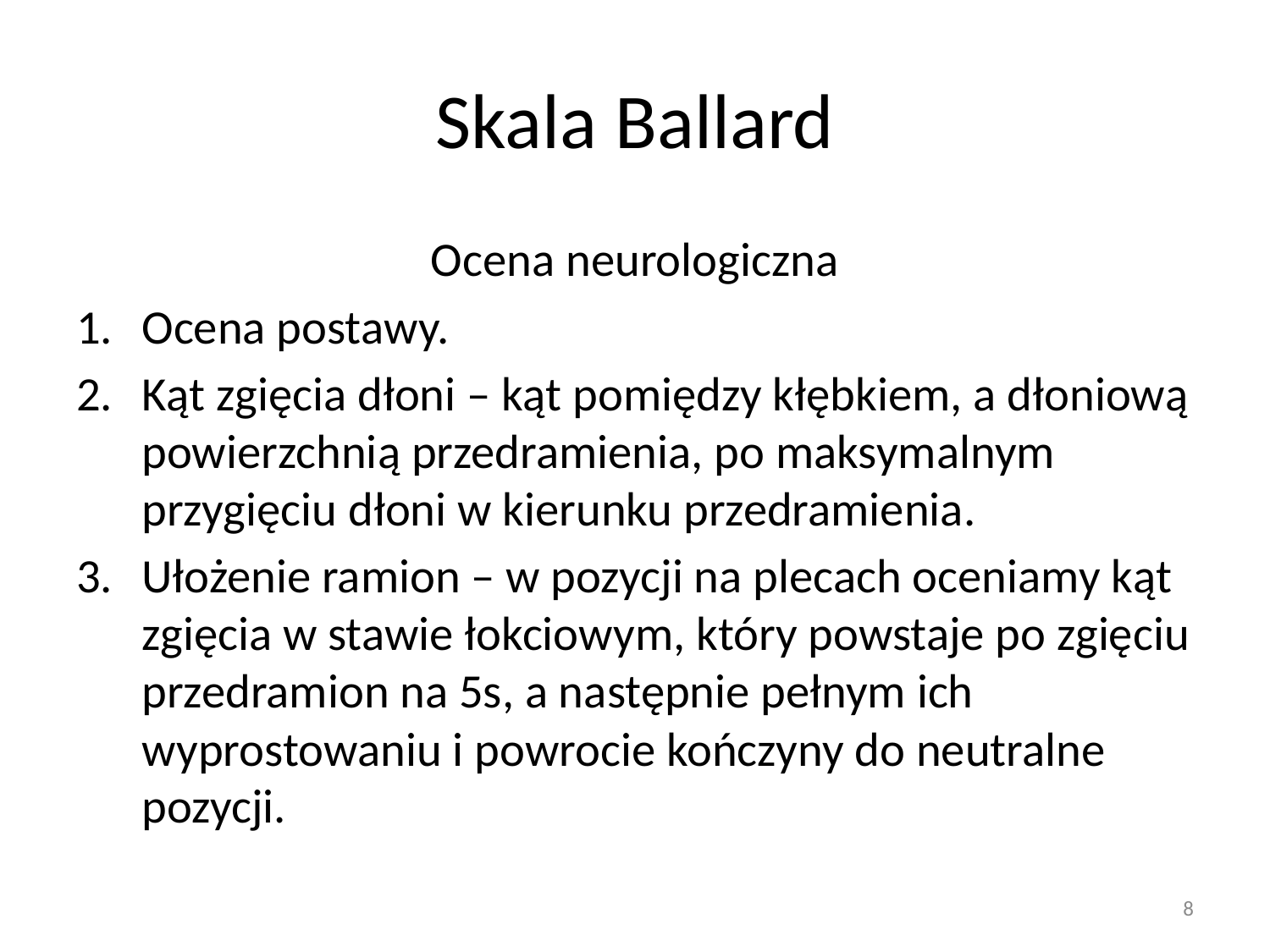

# Skala Ballard
Ocena neurologiczna
Ocena postawy.
Kąt zgięcia dłoni – kąt pomiędzy kłębkiem, a dłoniową powierzchnią przedramienia, po maksymalnym przygięciu dłoni w kierunku przedramienia.
Ułożenie ramion – w pozycji na plecach oceniamy kąt zgięcia w stawie łokciowym, który powstaje po zgięciu przedramion na 5s, a następnie pełnym ich wyprostowaniu i powrocie kończyny do neutralne pozycji.
8